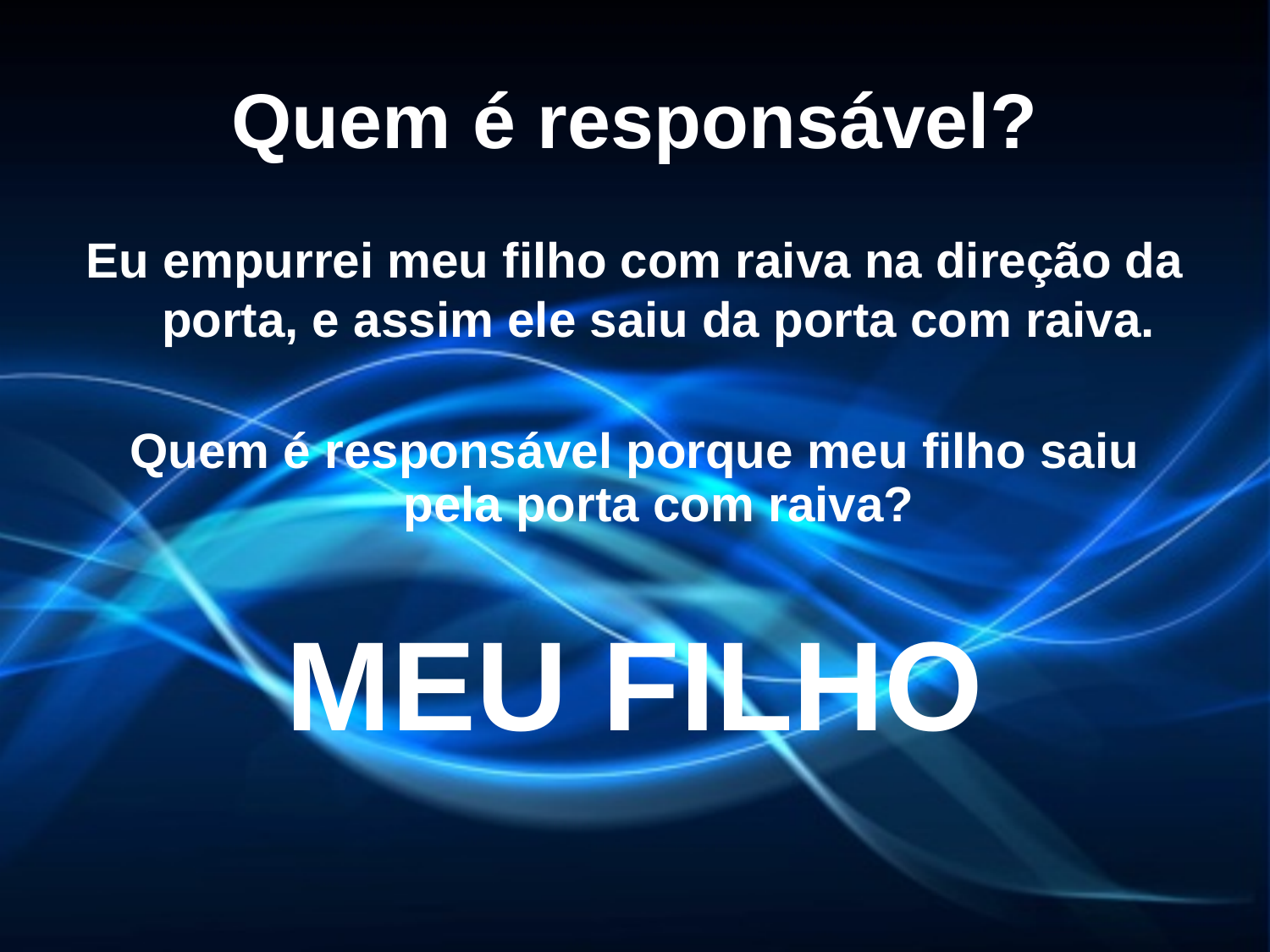

# Quem é responsável?
Eu empurrei meu filho com raiva na direção da porta, e assim ele saiu da porta com raiva.

Quem é responsável porque meu filho saiu pela porta com raiva?

MEU FILHO